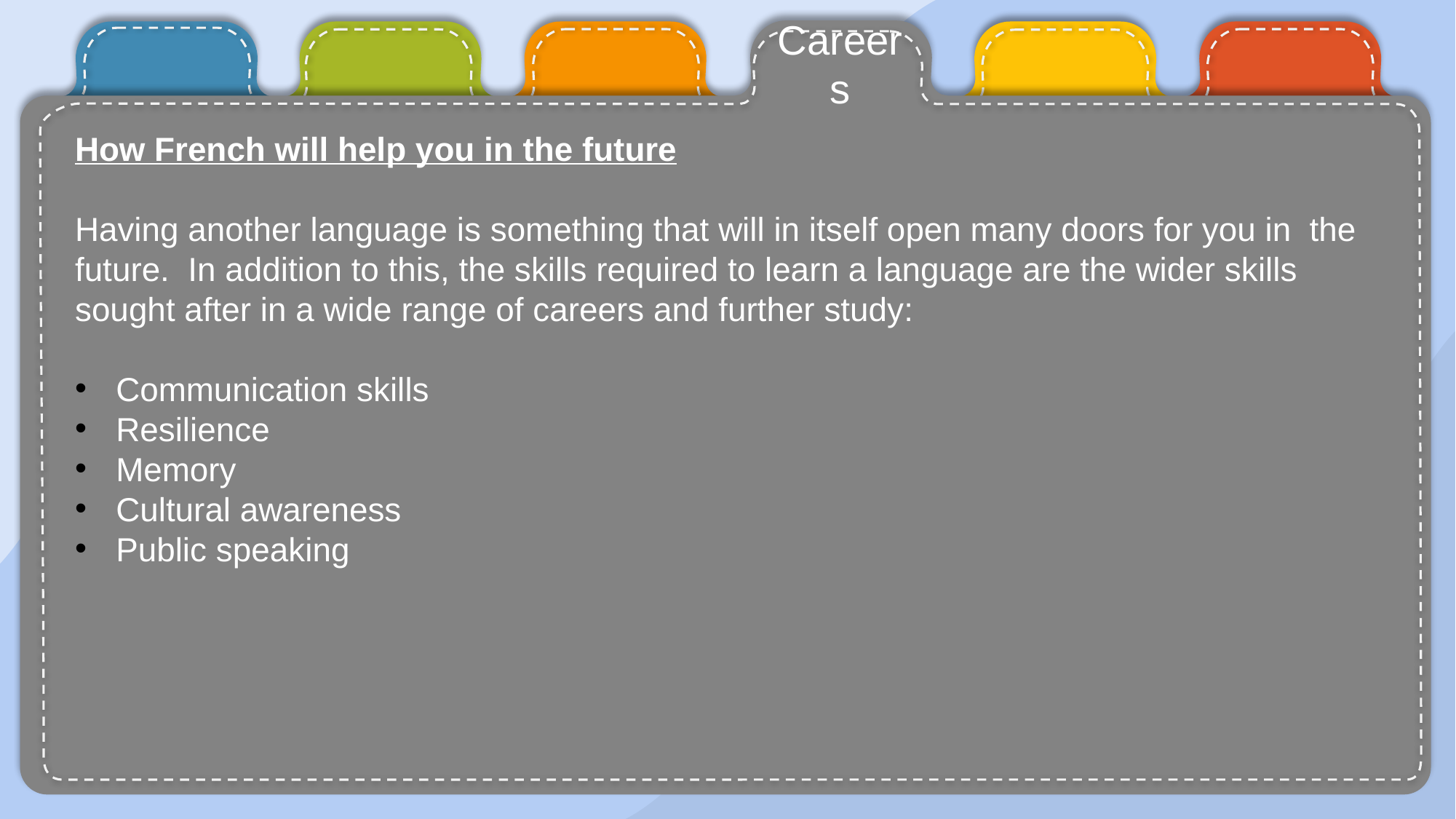

Careers
How French will help you in the future

Having another language is something that will in itself open many doors for you in  the future.  In addition to this, the skills required to learn a language are the wider skills sought after in a wide range of careers and further study:

Communication skills
Resilience
Memory
Cultural awareness
Public speaking